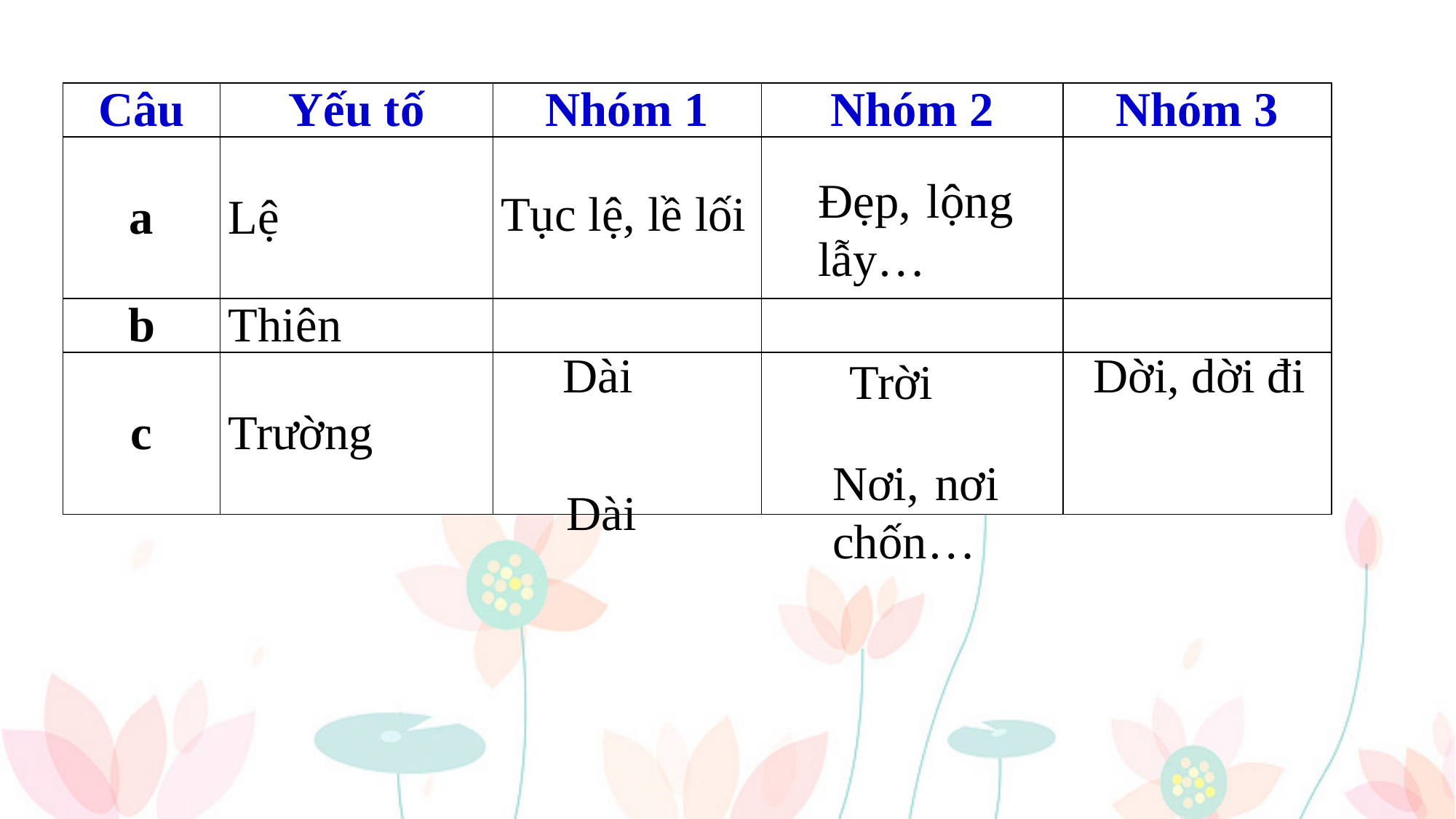

| Câu | Yếu tố | Nhóm 1 | Nhóm 2 | Nhóm 3 |
| --- | --- | --- | --- | --- |
| a | Lệ |  |  |  |
| b | Thiên |  |  |  |
| c | Trường |  |  |  |
Đẹp, lộng lẫy…
Tục lệ, lề lối
Dời, dời đi
Dài
Trời
Nơi, nơi chốn…
Dài